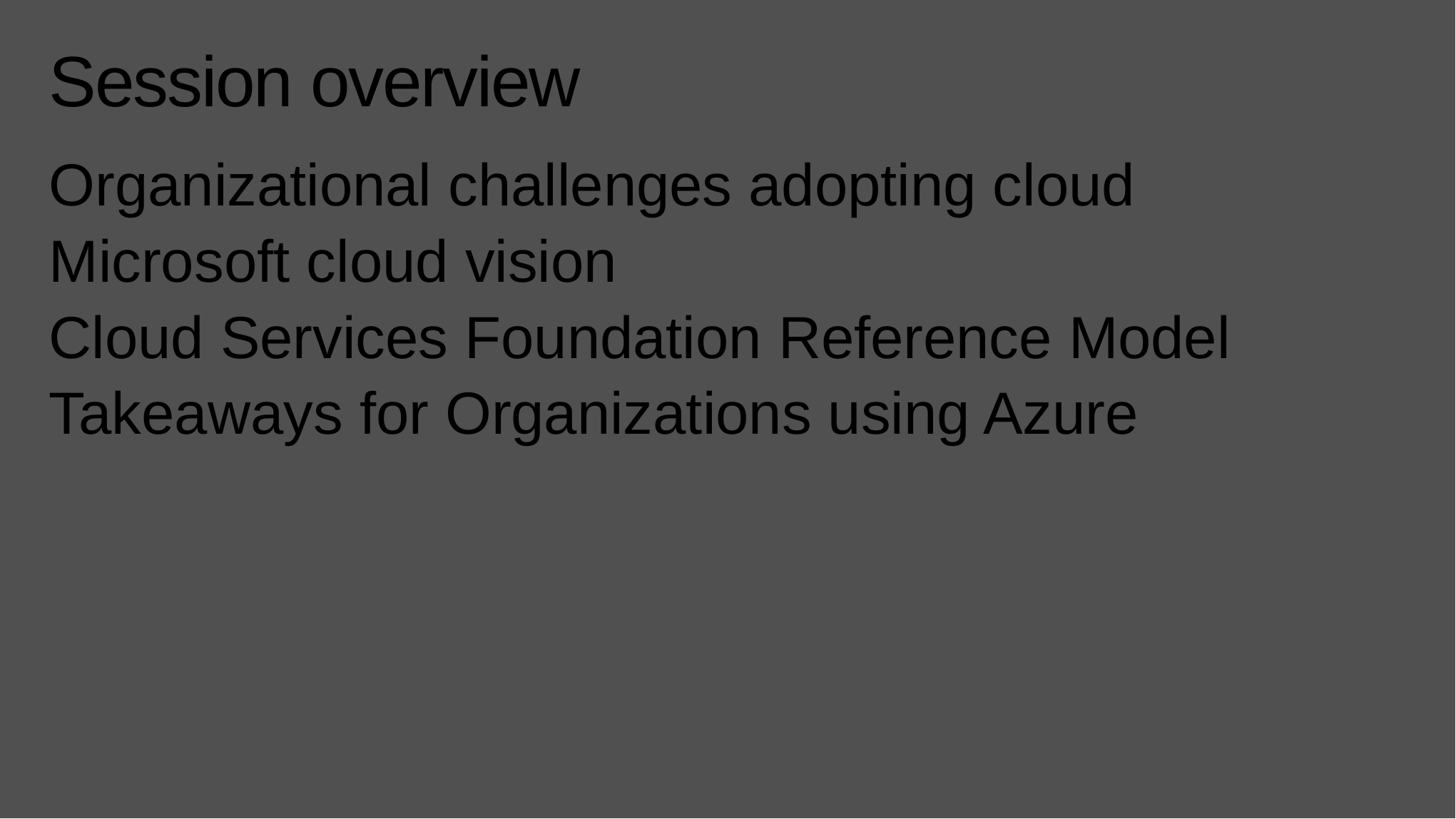

# Session overview
Organizational challenges adopting cloud
Microsoft cloud vision
Cloud Services Foundation Reference Model
Takeaways for Organizations using Azure